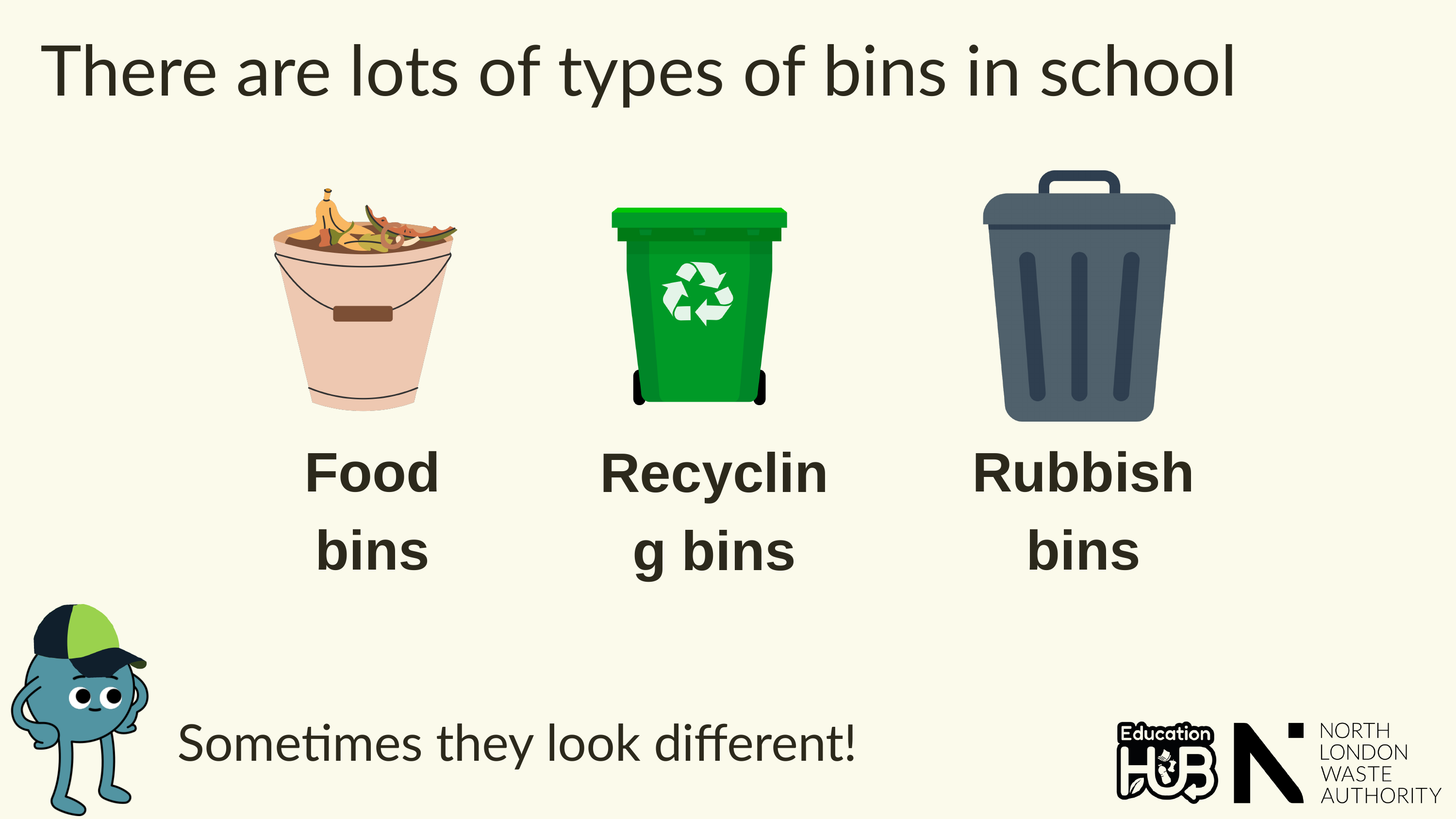

There are lots of types of bins in school

Food bins
Rubbish
bins
Recycling bins

Sometimes they look different!